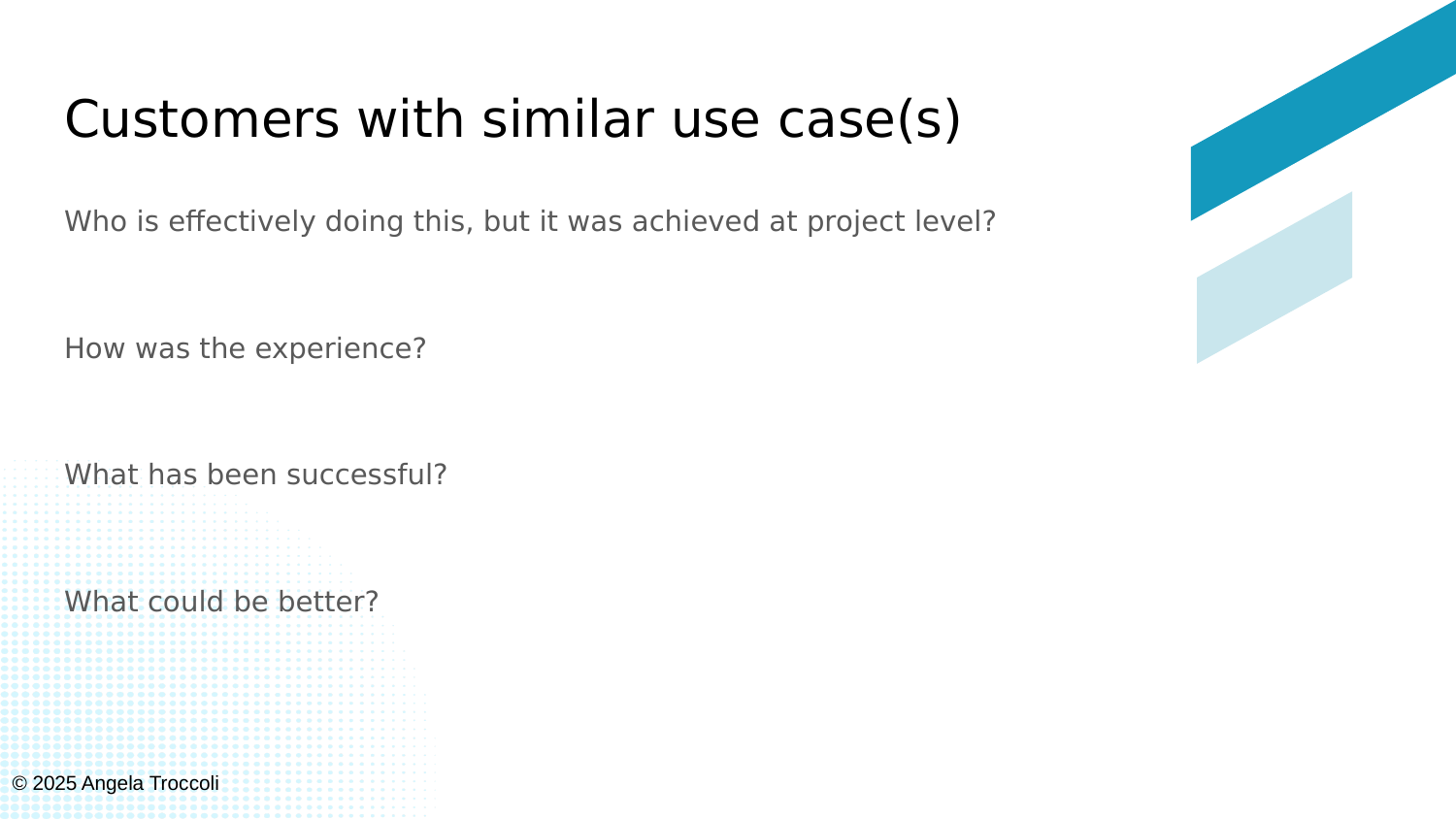

# Customers with similar use case(s)
Who is effectively doing this, but it was achieved at project level?

How was the experience?

What has been successful?

What could be better?